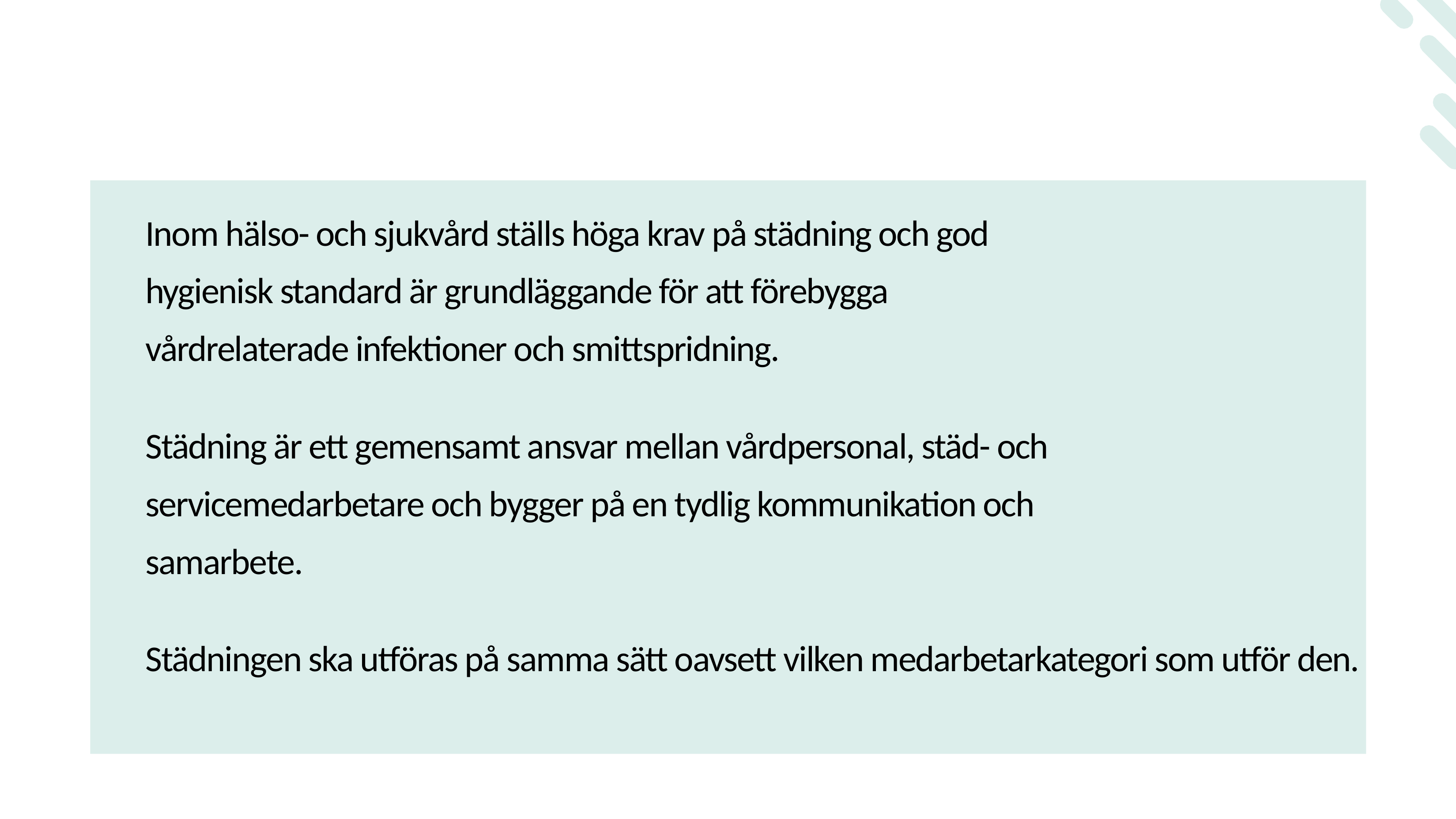

Inom hälso- och sjukvård ställs höga krav på städning och god
hygienisk standard är grundläggande för att förebygga
vårdrelaterade infektioner och smittspridning.

Städning är ett gemensamt ansvar mellan vårdpersonal, städ- och
servicemedarbetare och bygger på en tydlig kommunikation och
samarbete.

Städningen ska utföras på samma sätt oavsett vilken medarbetarkategori som utför den.